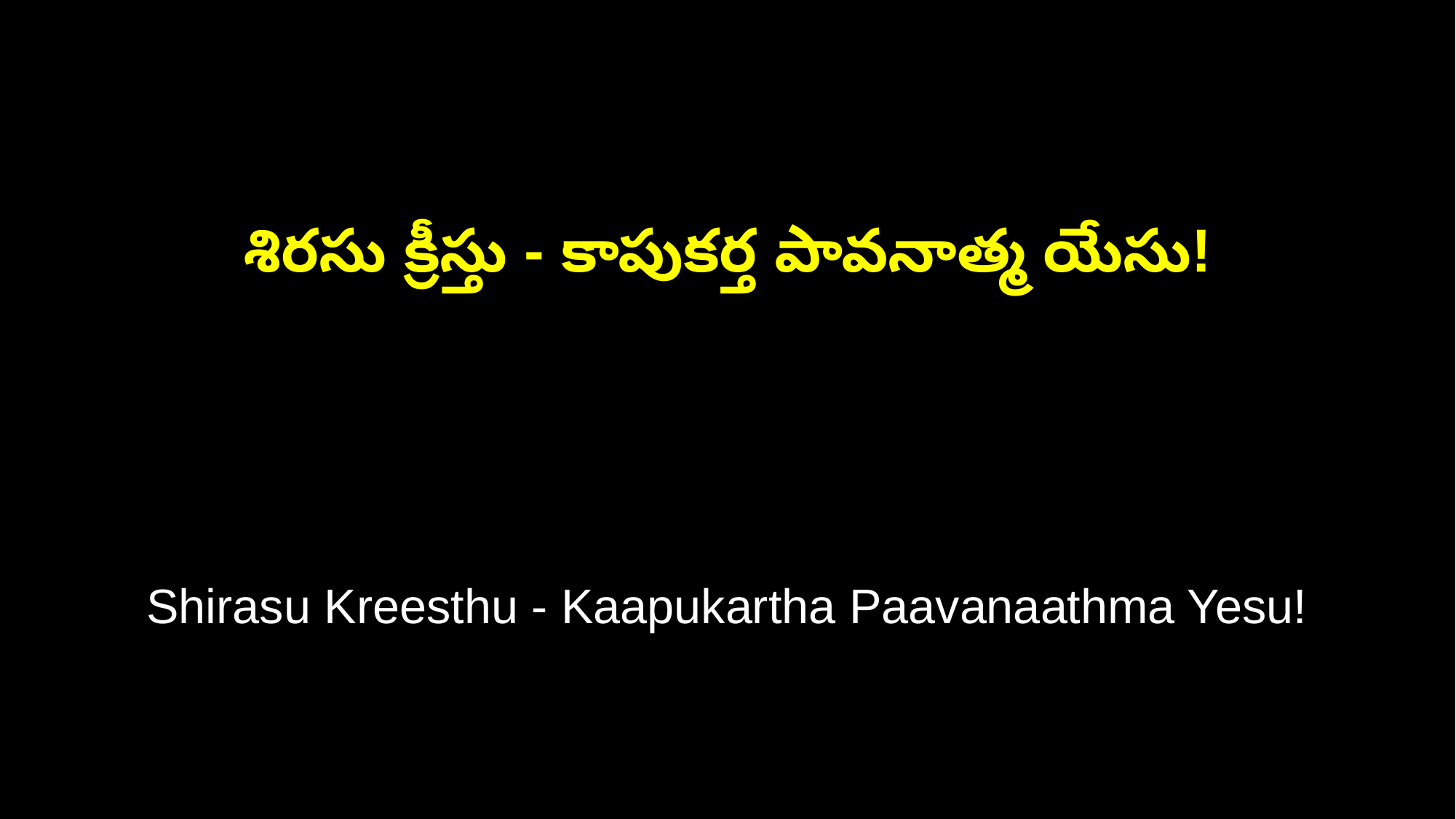

శిరసు క్రీస్తు - కాపుకర్త పావనాత్మ యేసు!
Shirasu Kreesthu - Kaapukartha Paavanaathma Yesu!